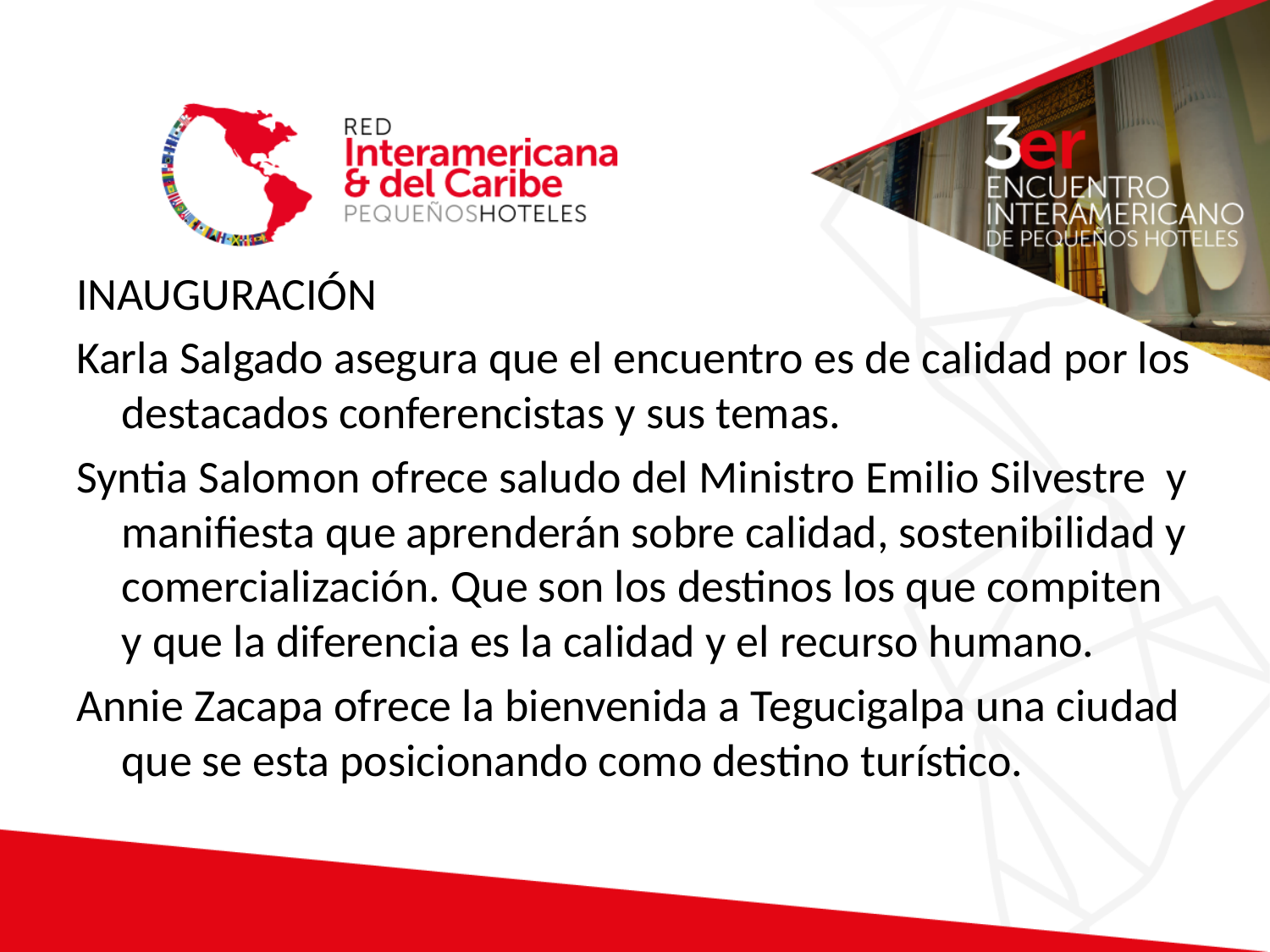

#
INAUGURACIÓN
Karla Salgado asegura que el encuentro es de calidad por los destacados conferencistas y sus temas.
Syntia Salomon ofrece saludo del Ministro Emilio Silvestre  y manifiesta que aprenderán sobre calidad, sostenibilidad y comercialización. Que son los destinos los que compiten y que la diferencia es la calidad y el recurso humano.
Annie Zacapa ofrece la bienvenida a Tegucigalpa una ciudad que se esta posicionando como destino turístico.